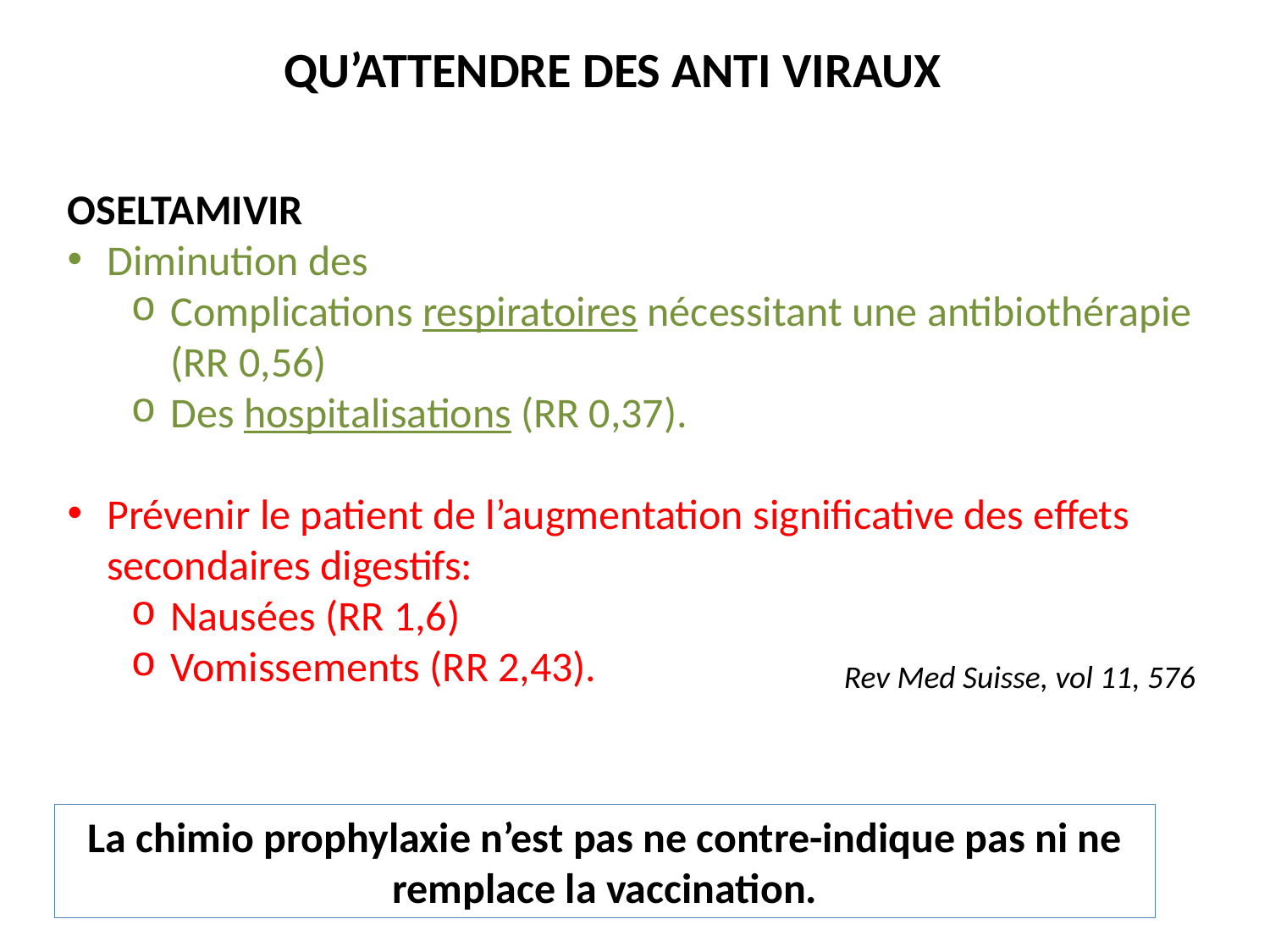

QU’ATTENDRE DES ANTI VIRAUX
OSELTAMIVIR
Diminution des
Complications respiratoires nécessitant une antibiothérapie (RR 0,56)
Des hospitalisations (RR 0,37).

Prévenir le patient de l’augmentation significative des effets secondaires digestifs:
Nausées (RR 1,6)
Vomissements (RR 2,43).
Rev Med Suisse, vol 11, 576
La chimio prophylaxie n’est pas ne contre-indique pas ni ne remplace la vaccination.